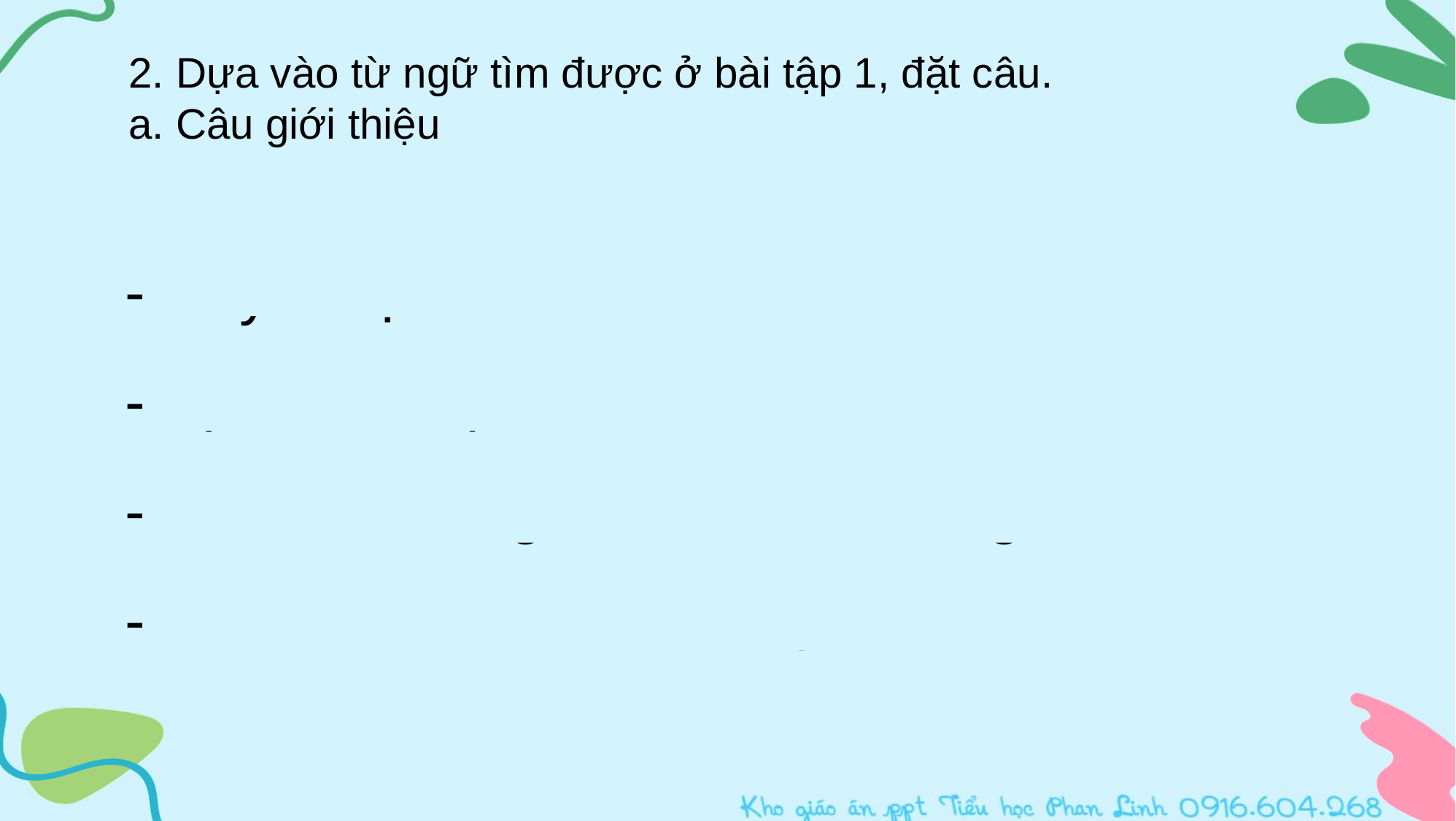

2. Dựa vào từ ngữ tìm được ở bài tập 1, đặt câu.
a. Câu giới thiệu
- Đây là vịt.
- Vịt là loài vật biết bơi.
- Con trâu là người bạn của nông dân.
- Diều là đồ chơi nhiều bạn nhỏ rất thích…